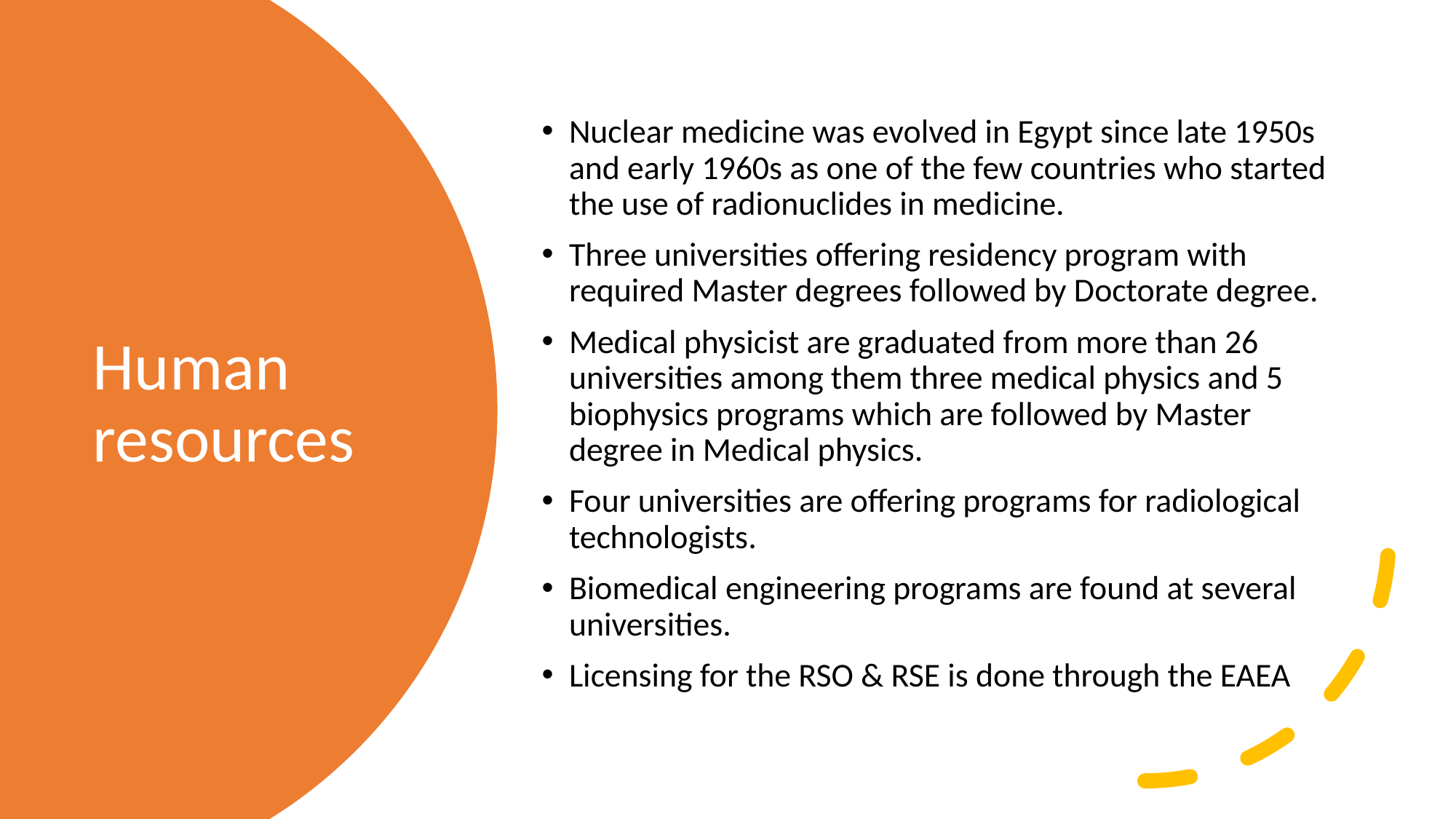

Nuclear medicine was evolved in Egypt since late 1950s and early 1960s as one of the few countries who started the use of radionuclides in medicine.
Three universities offering residency program with required Master degrees followed by Doctorate degree.
Medical physicist are graduated from more than 26 universities among them three medical physics and 5 biophysics programs which are followed by Master degree in Medical physics.
Four universities are offering programs for radiological technologists.
Biomedical engineering programs are found at several universities.
Licensing for the RSO & RSE is done through the EAEA
# Human resources